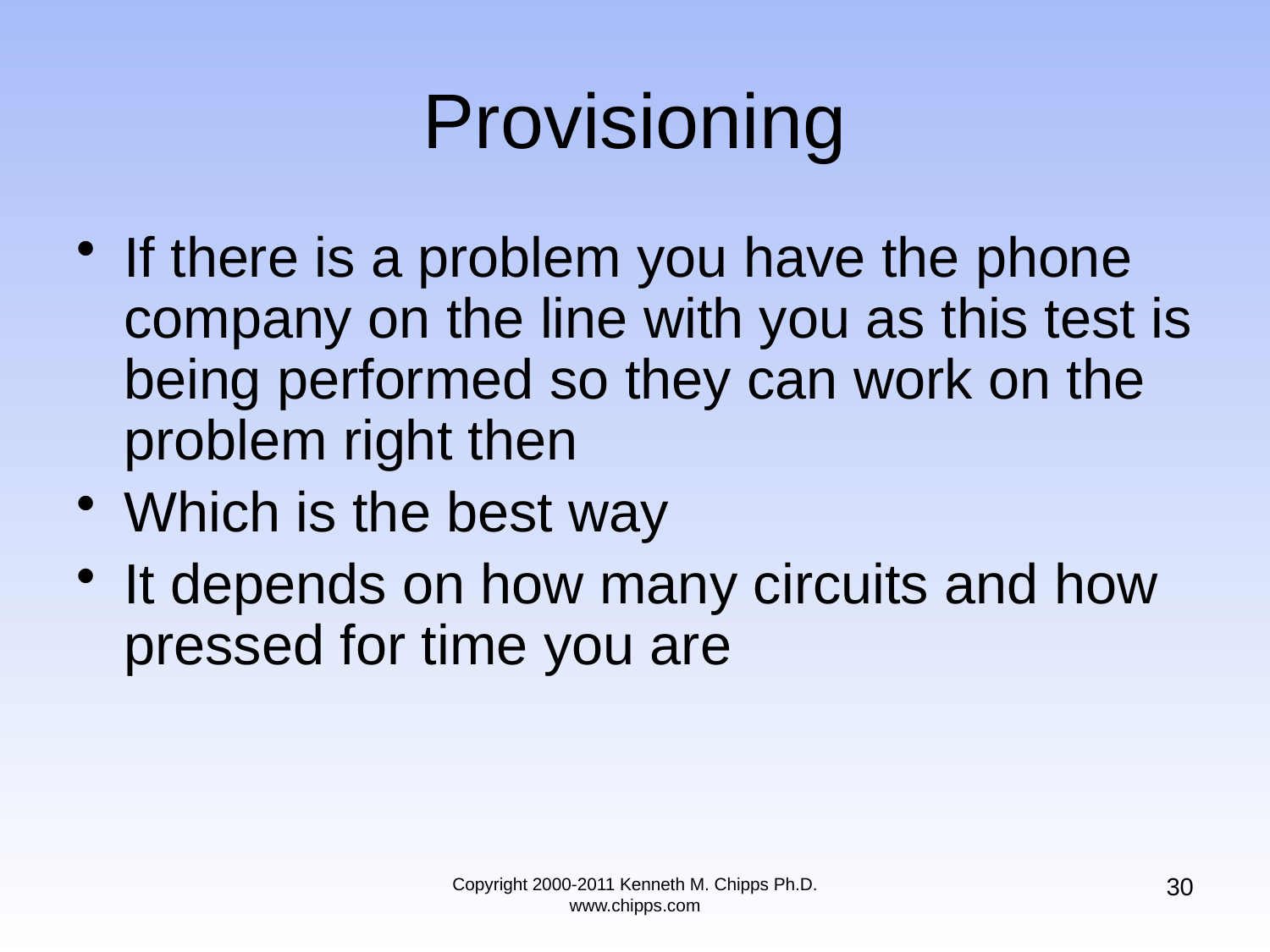

# Provisioning
If there is a problem you have the phone company on the line with you as this test is being performed so they can work on the problem right then
Which is the best way
It depends on how many circuits and how pressed for time you are
30
Copyright 2000-2011 Kenneth M. Chipps Ph.D. www.chipps.com